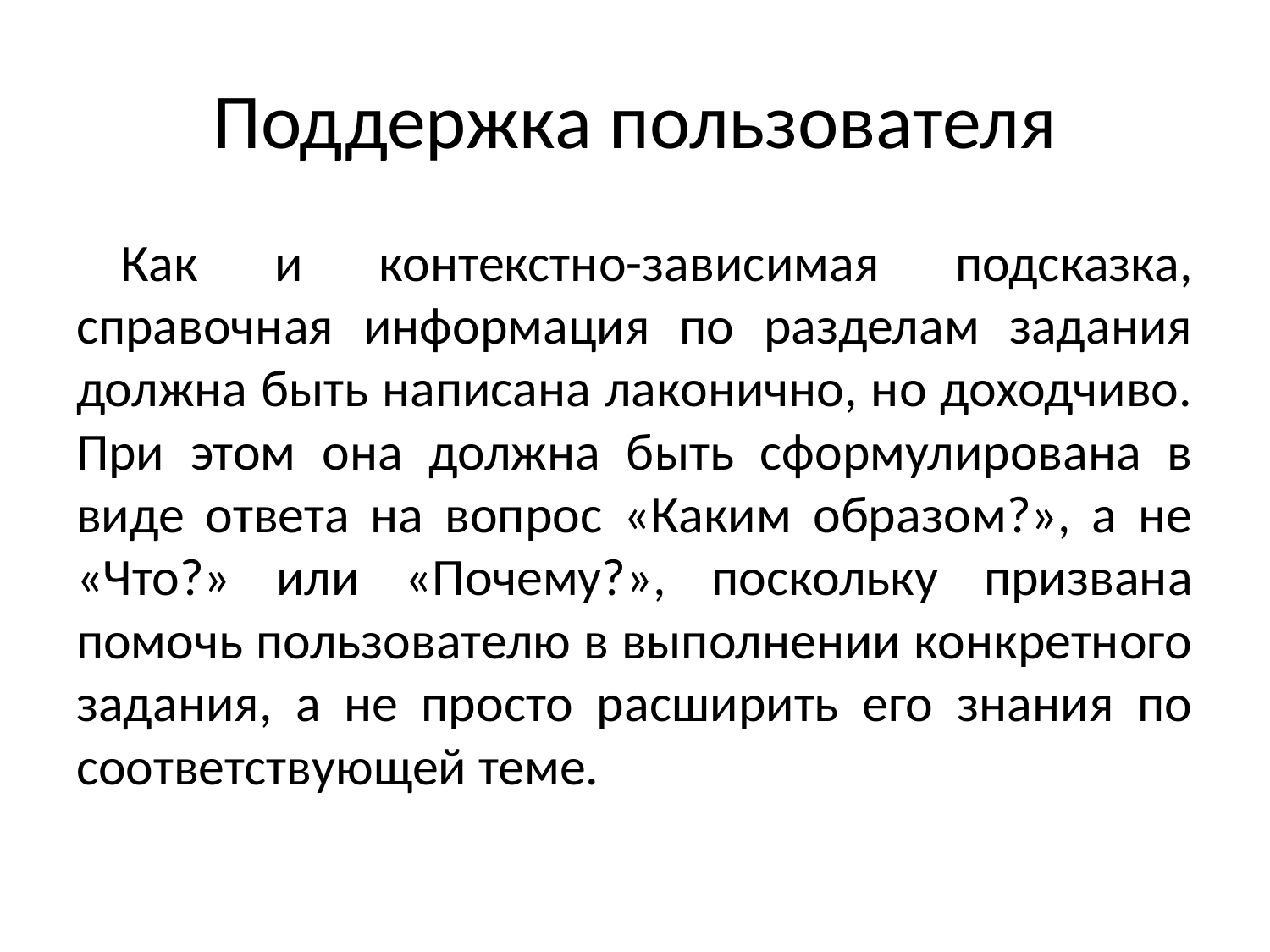

# Поддержка пользователя
Как и контекстно-зависимая подсказка, справочная информация по разделам задания должна быть написана лаконично, но доходчиво. При этом она должна быть сформулирована в виде ответа на вопрос «Каким образом?», а не «Что?» или «Почему?», поскольку призвана помочь пользователю в выполнении конкретного задания, а не просто расширить его знания по соответствующей теме.